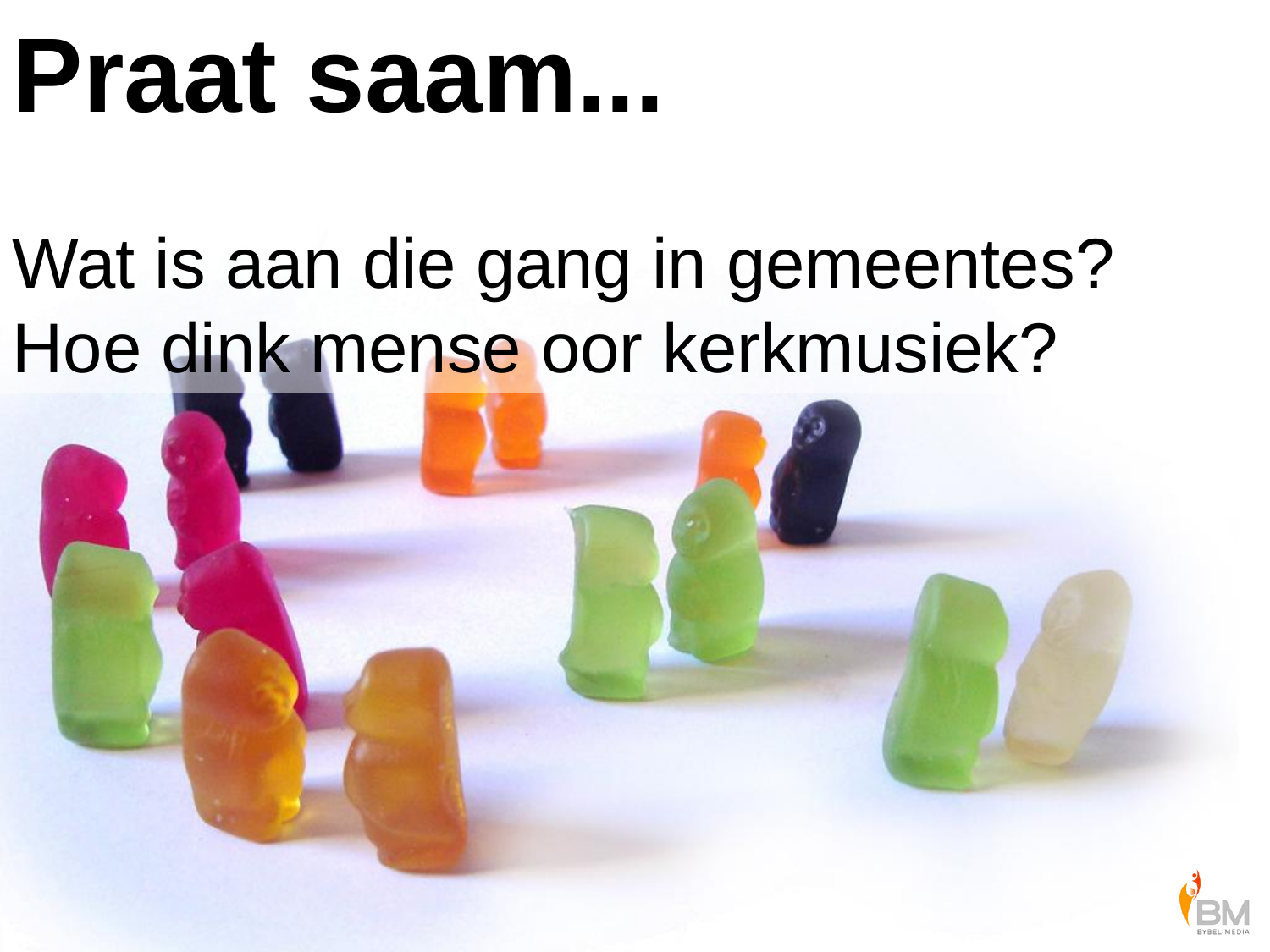

Praat saam...
Wat is aan die gang in gemeentes?
Hoe dink mense oor kerkmusiek?